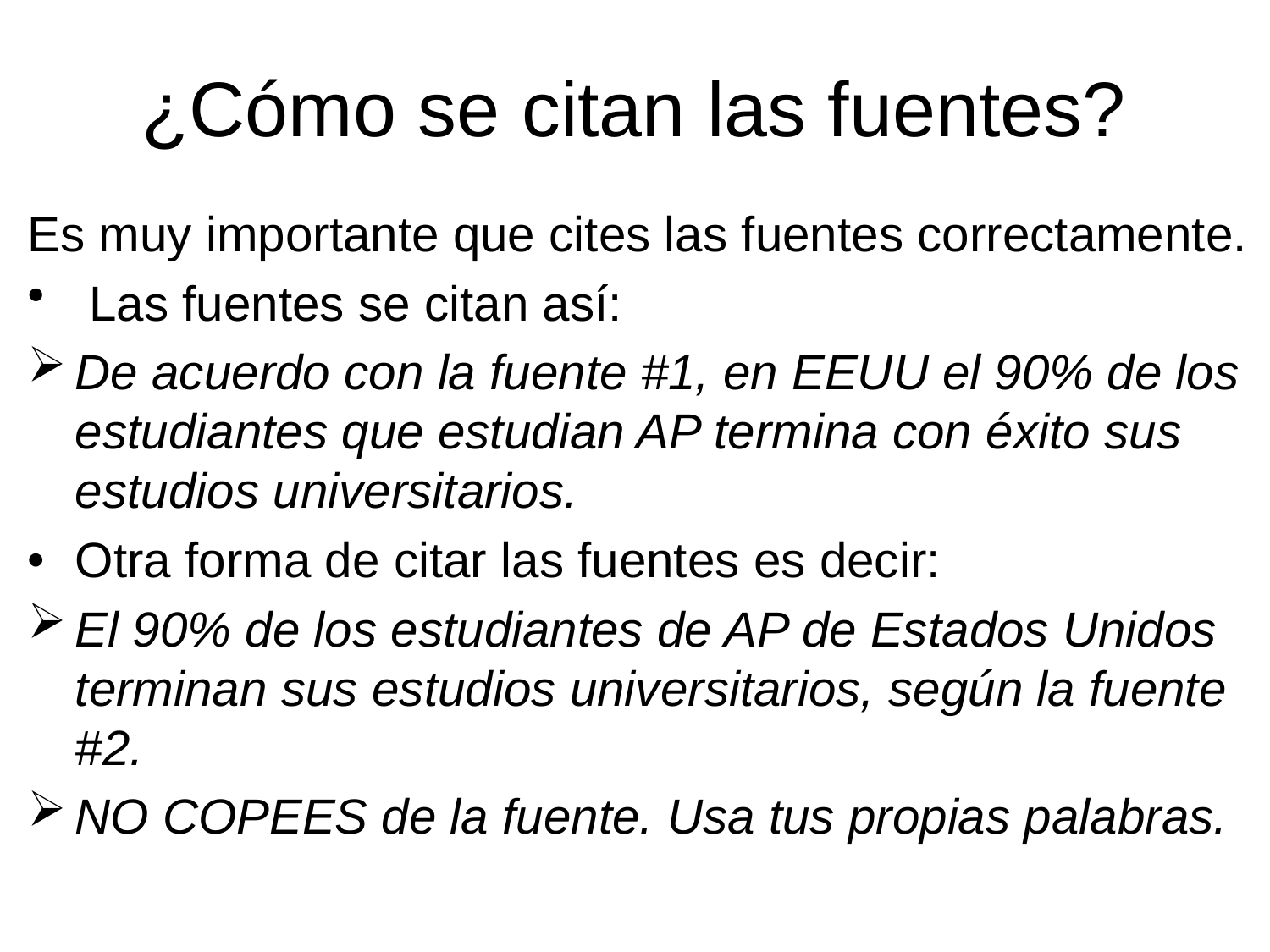

# ¿Cómo se citan las fuentes?
Es muy importante que cites las fuentes correctamente.
 Las fuentes se citan así:
De acuerdo con la fuente #1, en EEUU el 90% de los estudiantes que estudian AP termina con éxito sus estudios universitarios.
Otra forma de citar las fuentes es decir:
El 90% de los estudiantes de AP de Estados Unidos terminan sus estudios universitarios, según la fuente #2.
NO COPEES de la fuente. Usa tus propias palabras.